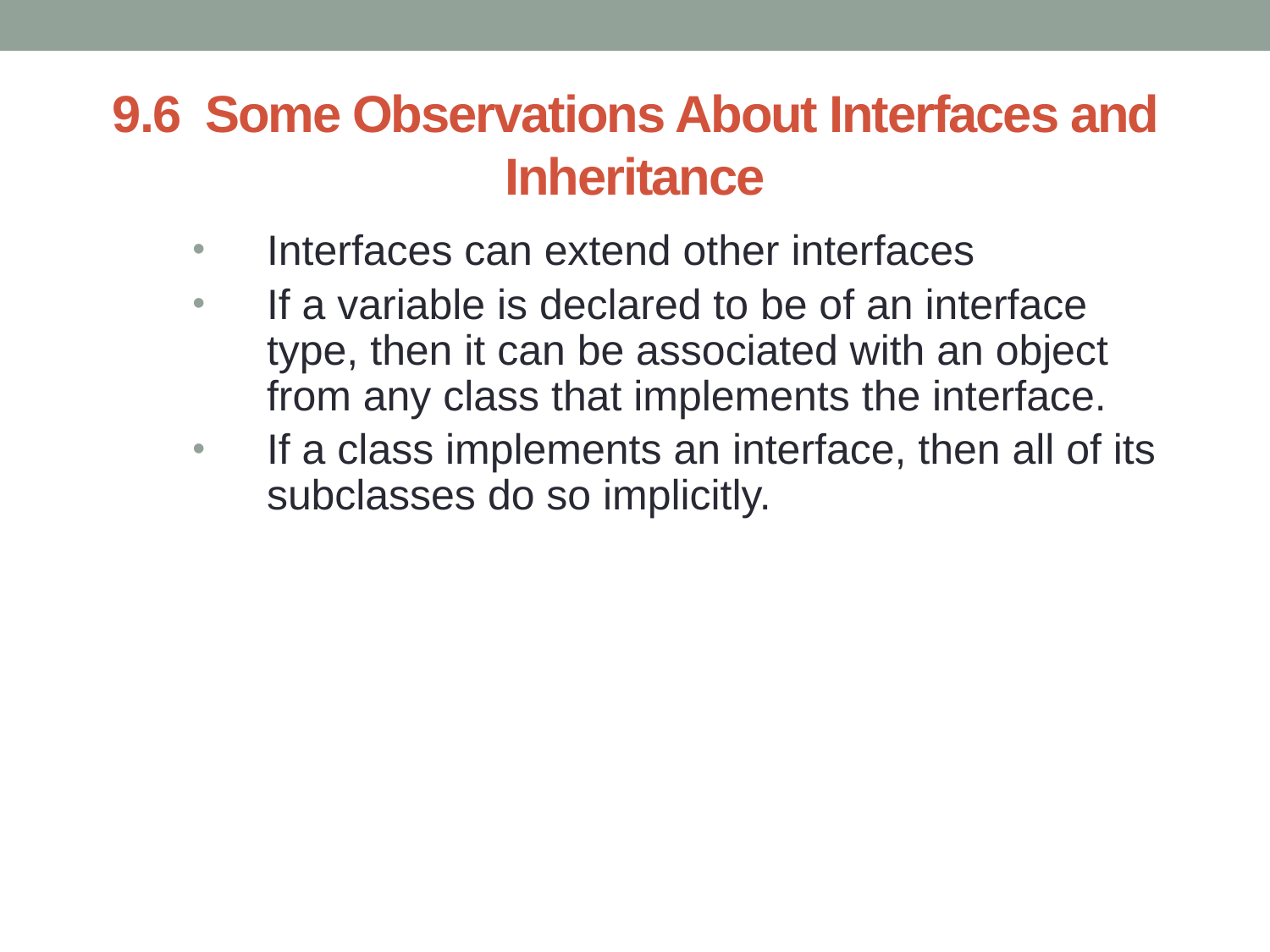

# 9.6  Some Observations About Interfaces and Inheritance
Interfaces can extend other interfaces
If a variable is declared to be of an interface type, then it can be associated with an object from any class that implements the interface.
If a class implements an interface, then all of its subclasses do so implicitly.